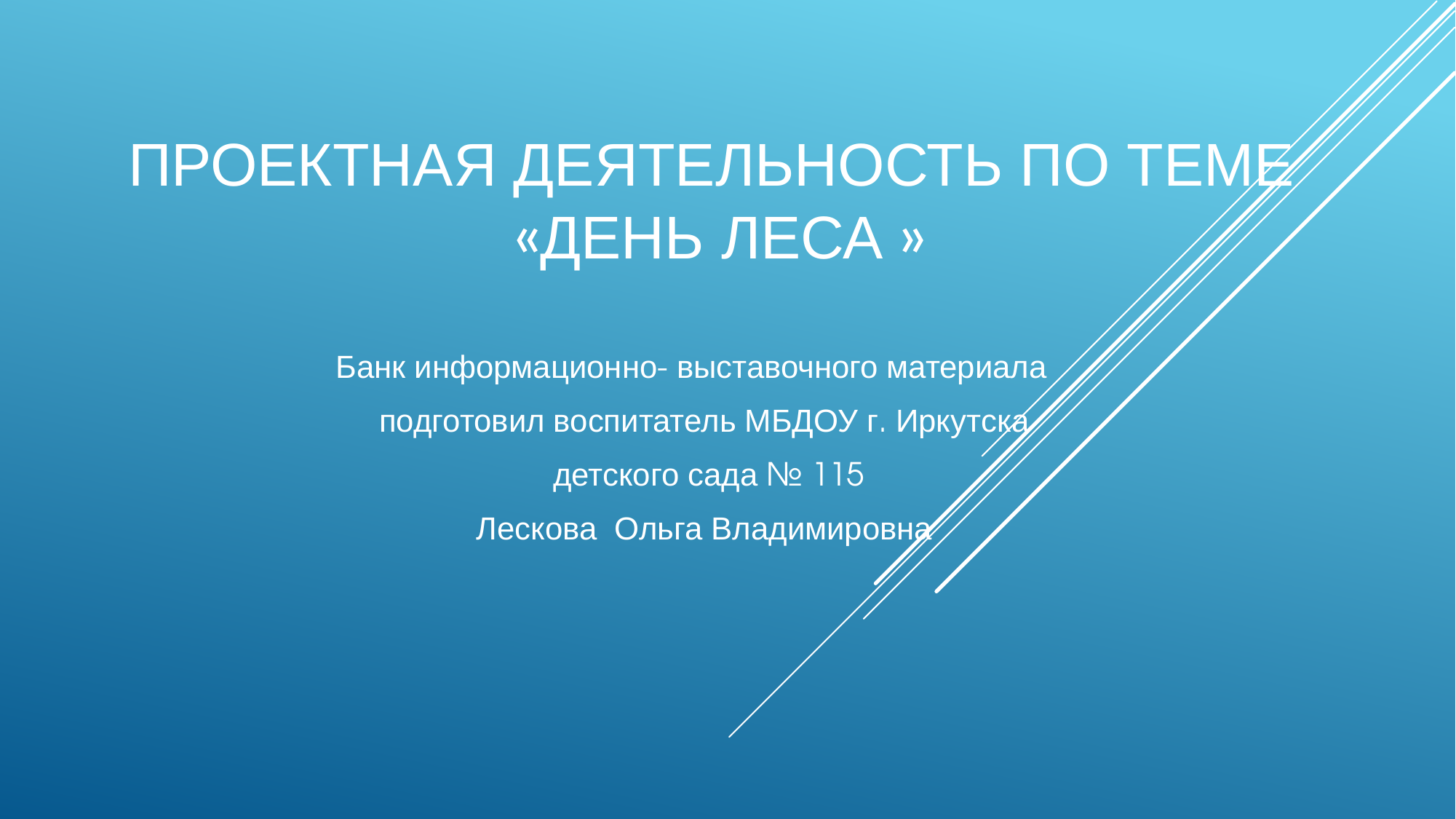

# Проектная деятельность по теме «День леса »
Банк информационно- выставочного материала
подготовил воспитатель МБДОУ г. Иркутска
 детского сада № 115
Лескова  Ольга Владимировна